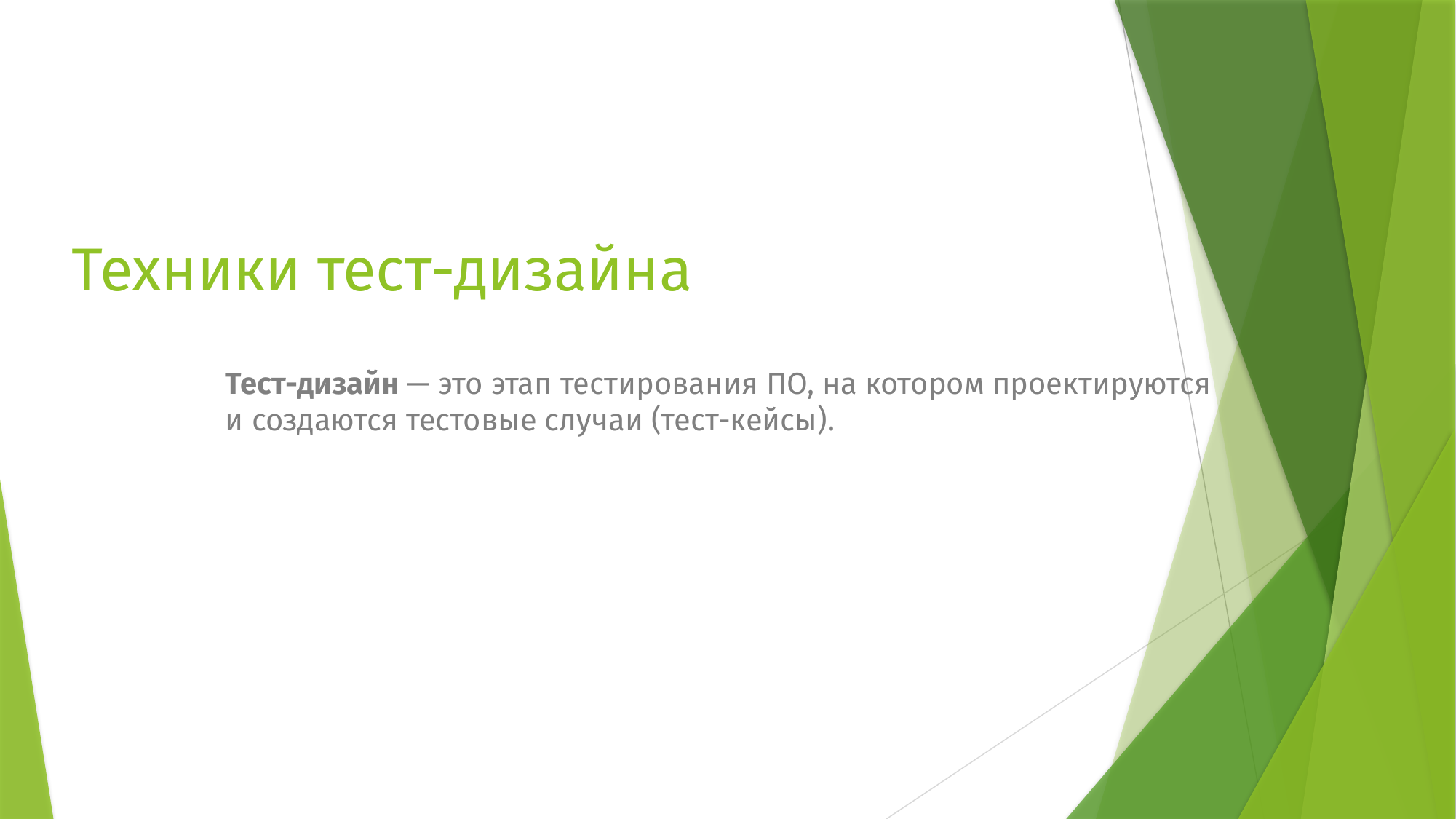

# Техники тест-дизайна
Тест-дизайн — это этап тестирования ПО, на котором проектируются и создаются тестовые случаи (тест-кейсы).